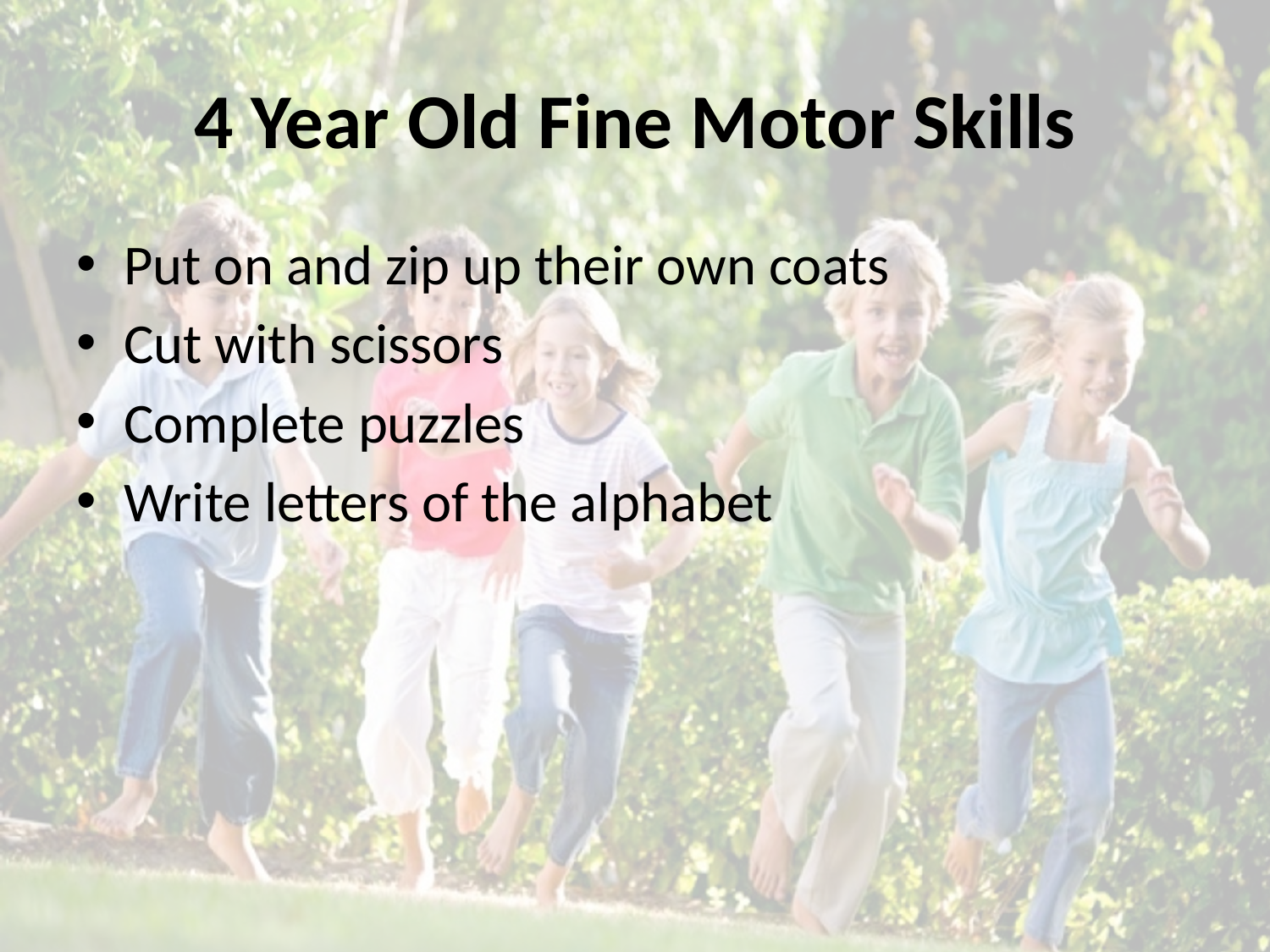

# 4 Year Old Fine Motor Skills
Put on and zip up their own coats
Cut with scissors
Complete puzzles
Write letters of the alphabet